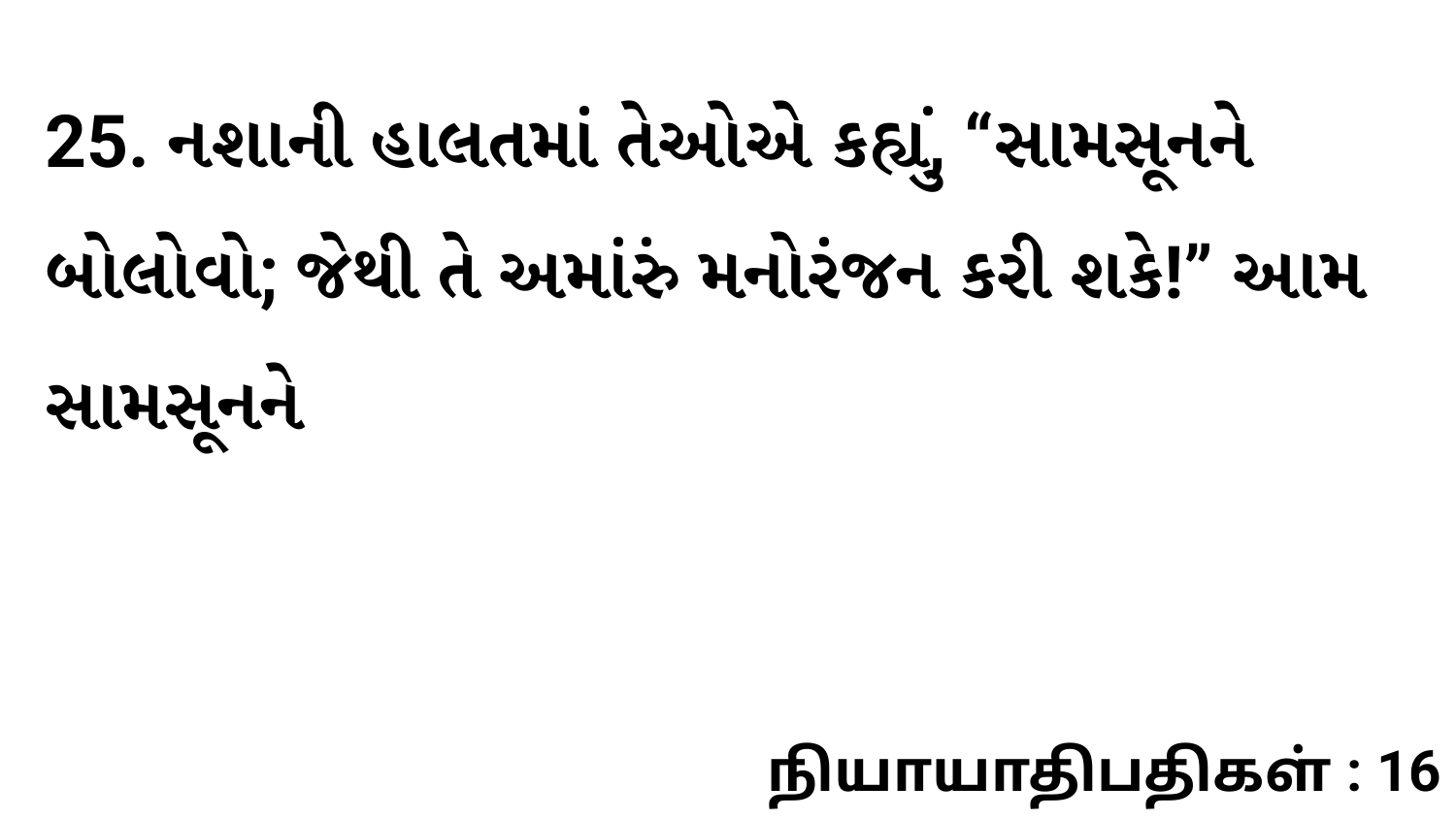

25. નશાની હાલતમાં તેઓએ કહ્યું, “સામસૂનને બોલોવો; જેથી તે અમાંરું મનોરંજન કરી શકે!” આમ સામસૂનને
நியாயாதிபதிகள் : 16